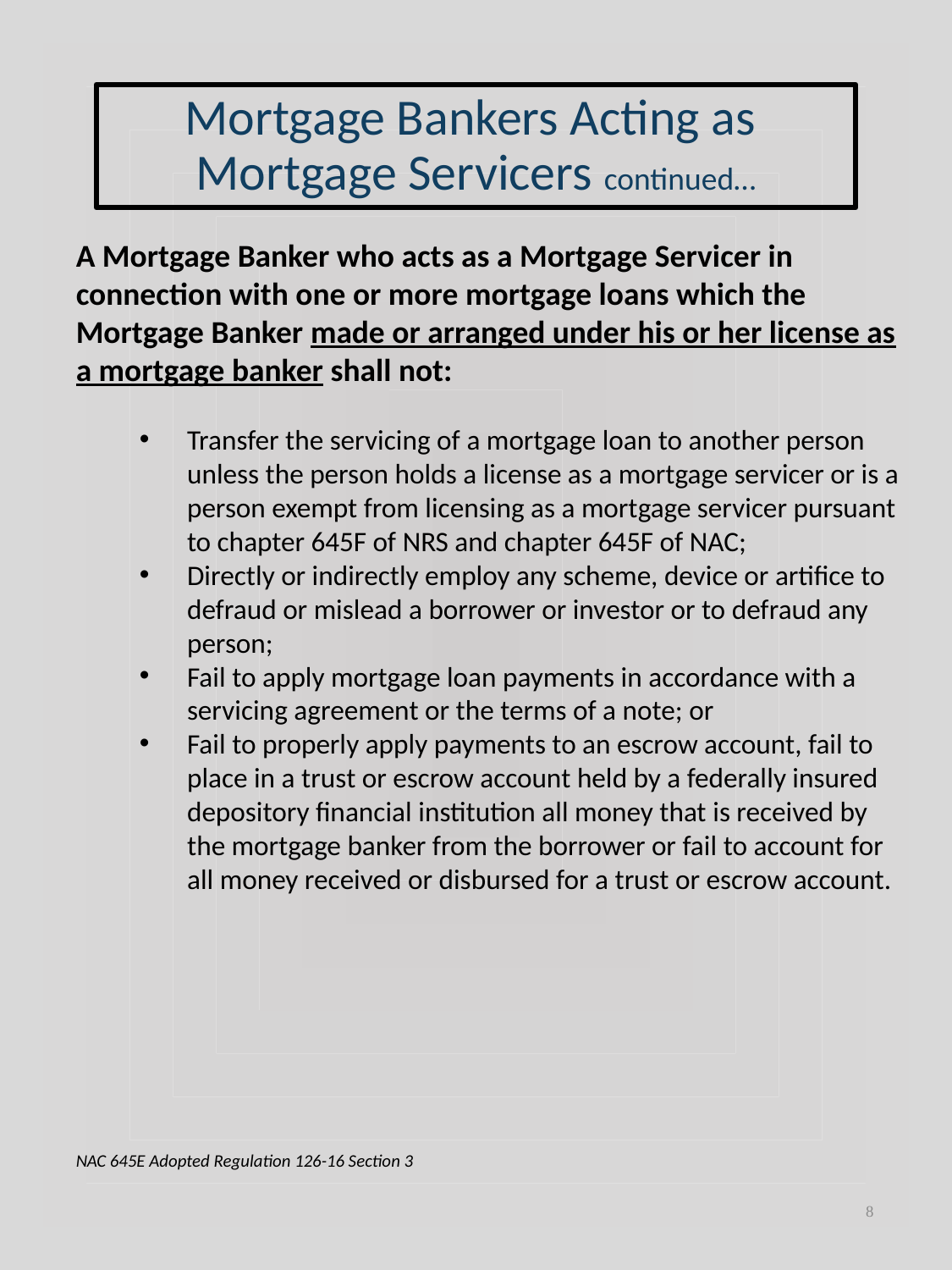

# Mortgage Bankers Acting as  Mortgage Servicers continued…
A Mortgage Banker who acts as a Mortgage Servicer in connection with one or more mortgage loans which the Mortgage Banker made or arranged under his or her license as a mortgage banker shall not:

Transfer the servicing of a mortgage loan to another person unless the person holds a license as a mortgage servicer or is a person exempt from licensing as a mortgage servicer pursuant to chapter 645F of NRS and chapter 645F of NAC;
Directly or indirectly employ any scheme, device or artifice to defraud or mislead a borrower or investor or to defraud any person;
Fail to apply mortgage loan payments in accordance with a servicing agreement or the terms of a note; or
Fail to properly apply payments to an escrow account, fail to place in a trust or escrow account held by a federally insured depository financial institution all money that is received by the mortgage banker from the borrower or fail to account for all money received or disbursed for a trust or escrow account.

NAC 645E Adopted Regulation 126-16 Section 3
8